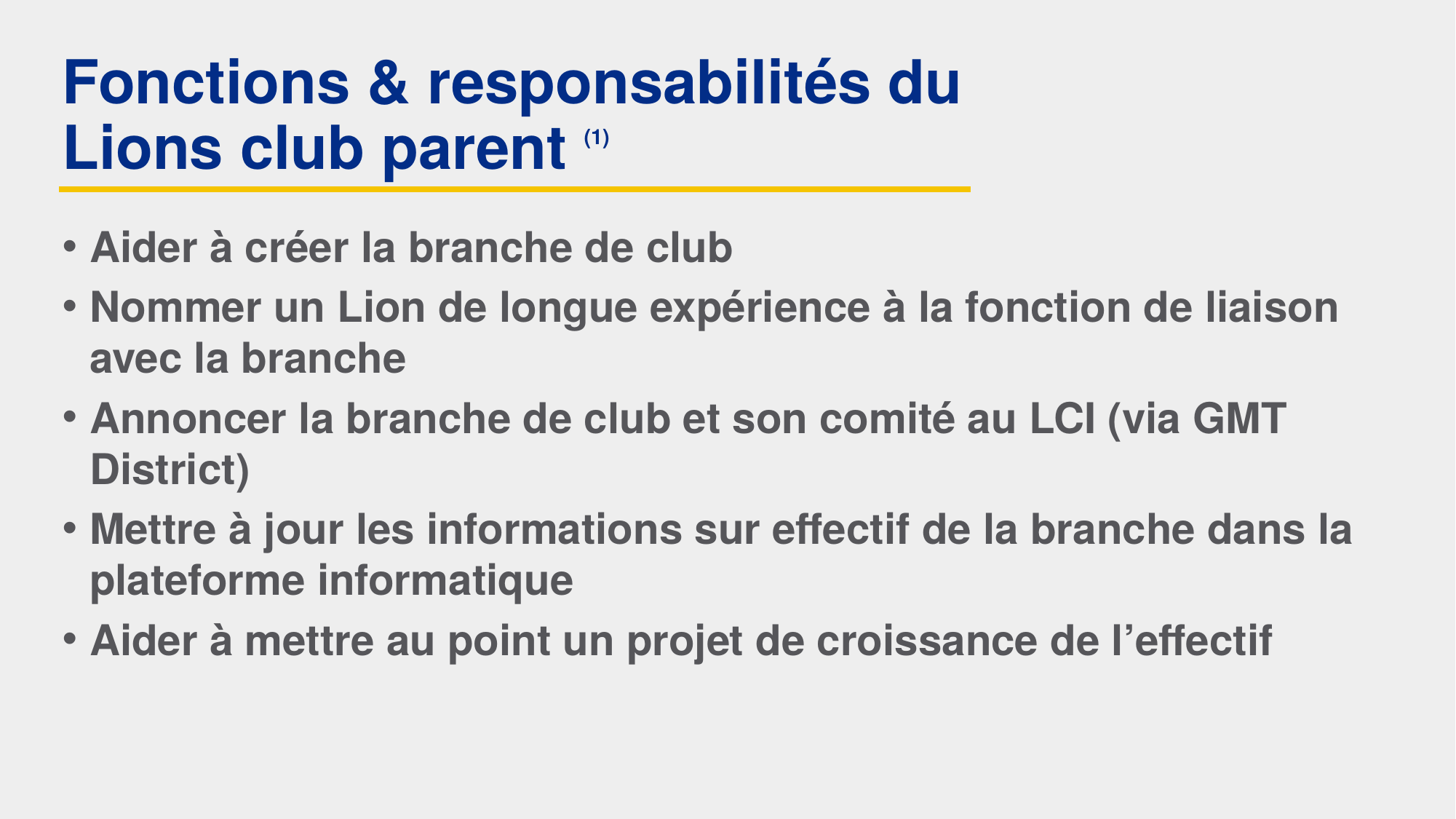

# Fonctions & responsabilités du Lions club parent (1)
Aider à créer la branche de club
Nommer un Lion de longue expérience à la fonction de liaison avec la branche
Annoncer la branche de club et son comité au LCI (via GMT District)
Mettre à jour les informations sur effectif de la branche dans la plateforme informatique
Aider à mettre au point un projet de croissance de l’effectif